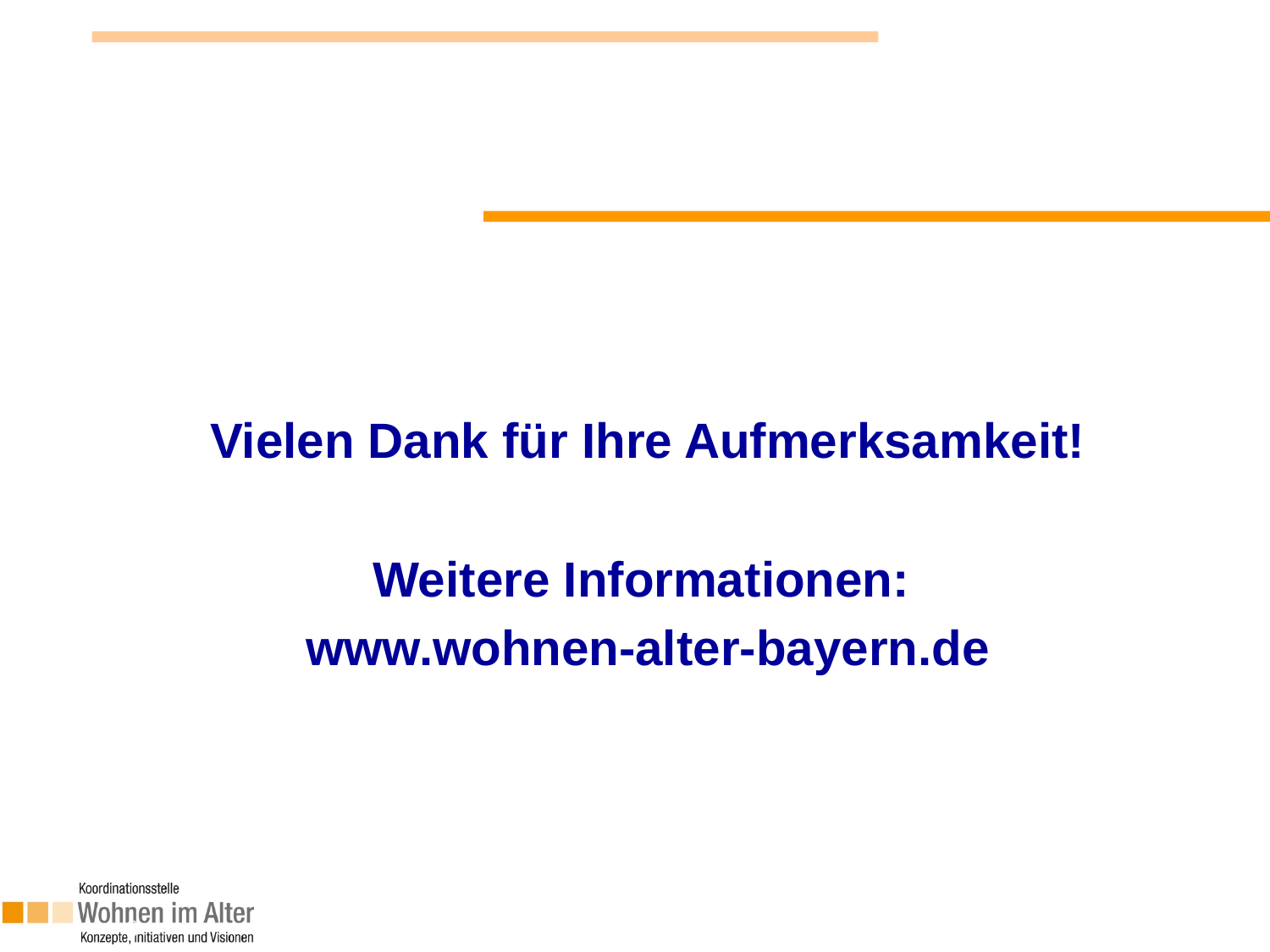

Vielen Dank für Ihre Aufmerksamkeit!

Weitere Informationen:
www.wohnen-alter-bayern.de
6